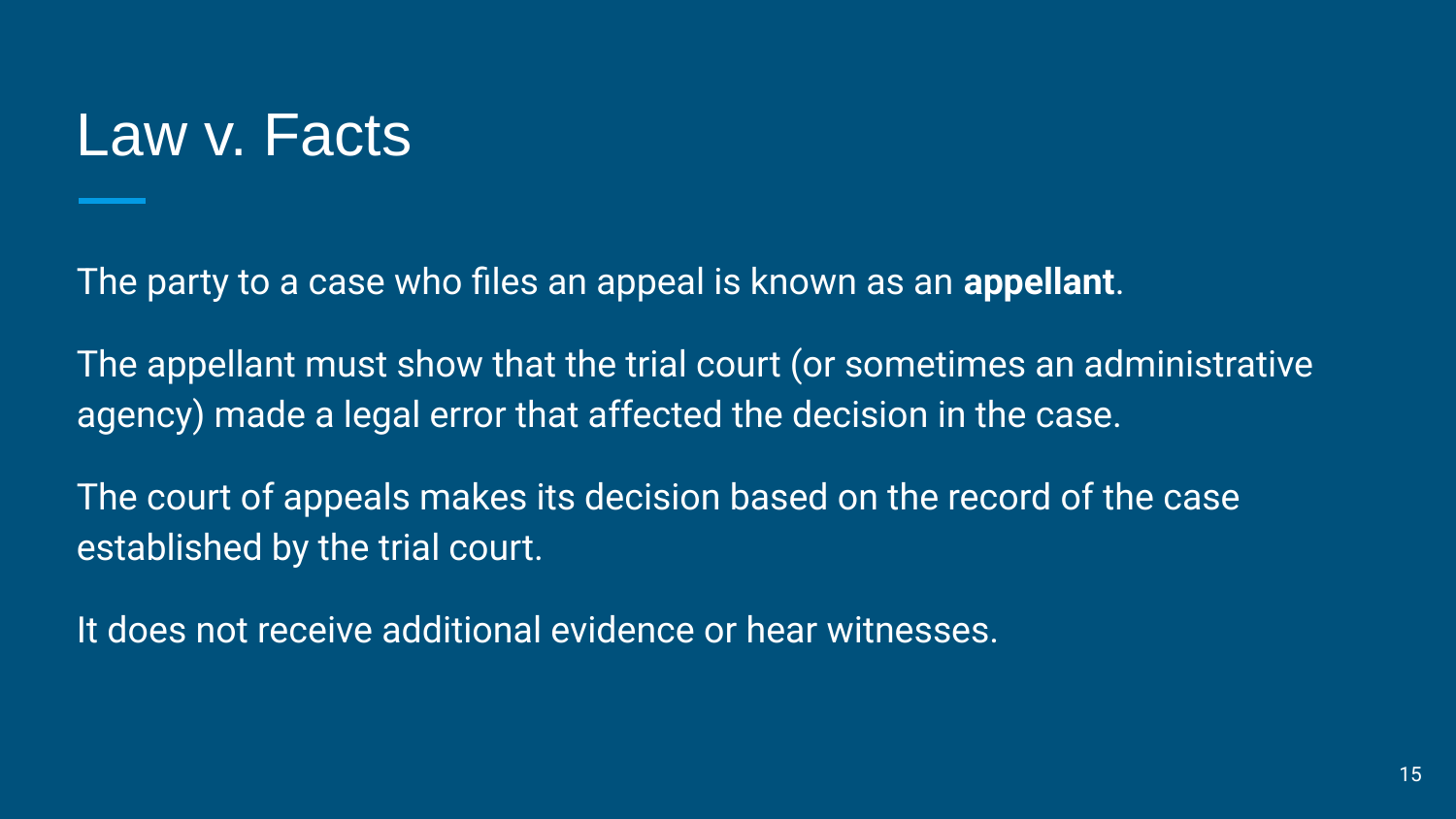

# Law v. Facts
The party to a case who files an appeal is known as an appellant.
The appellant must show that the trial court (or sometimes an administrative agency) made a legal error that affected the decision in the case.
The court of appeals makes its decision based on the record of the case established by the trial court.
It does not receive additional evidence or hear witnesses.
15